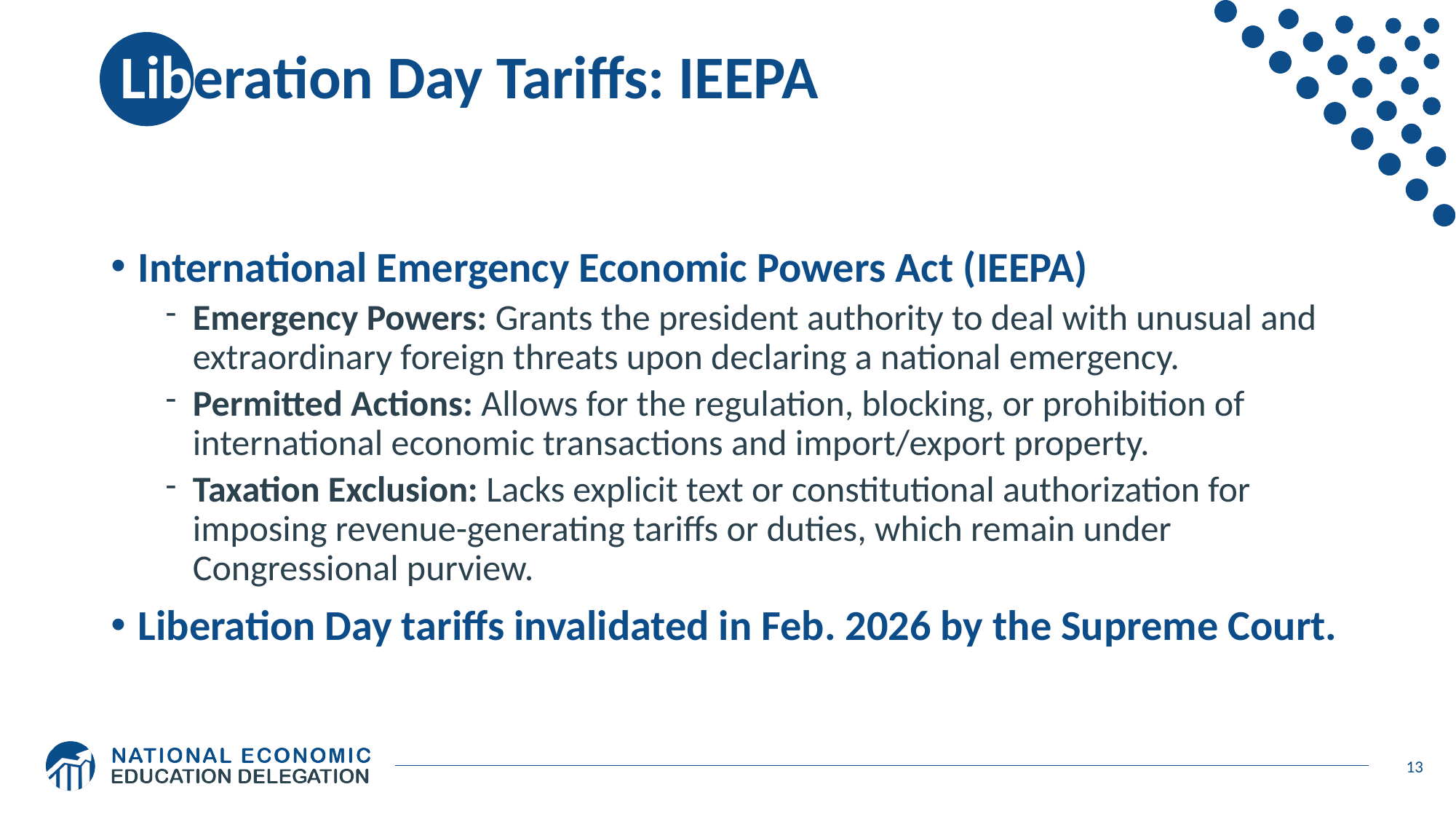

# Liberation Day Tariffs: IEEPA
International Emergency Economic Powers Act (IEEPA)
Emergency Powers: Grants the president authority to deal with unusual and extraordinary foreign threats upon declaring a national emergency.
Permitted Actions: Allows for the regulation, blocking, or prohibition of international economic transactions and import/export property.
Taxation Exclusion: Lacks explicit text or constitutional authorization for imposing revenue-generating tariffs or duties, which remain under Congressional purview.
Liberation Day tariffs invalidated in Feb. 2026 by the Supreme Court.
13